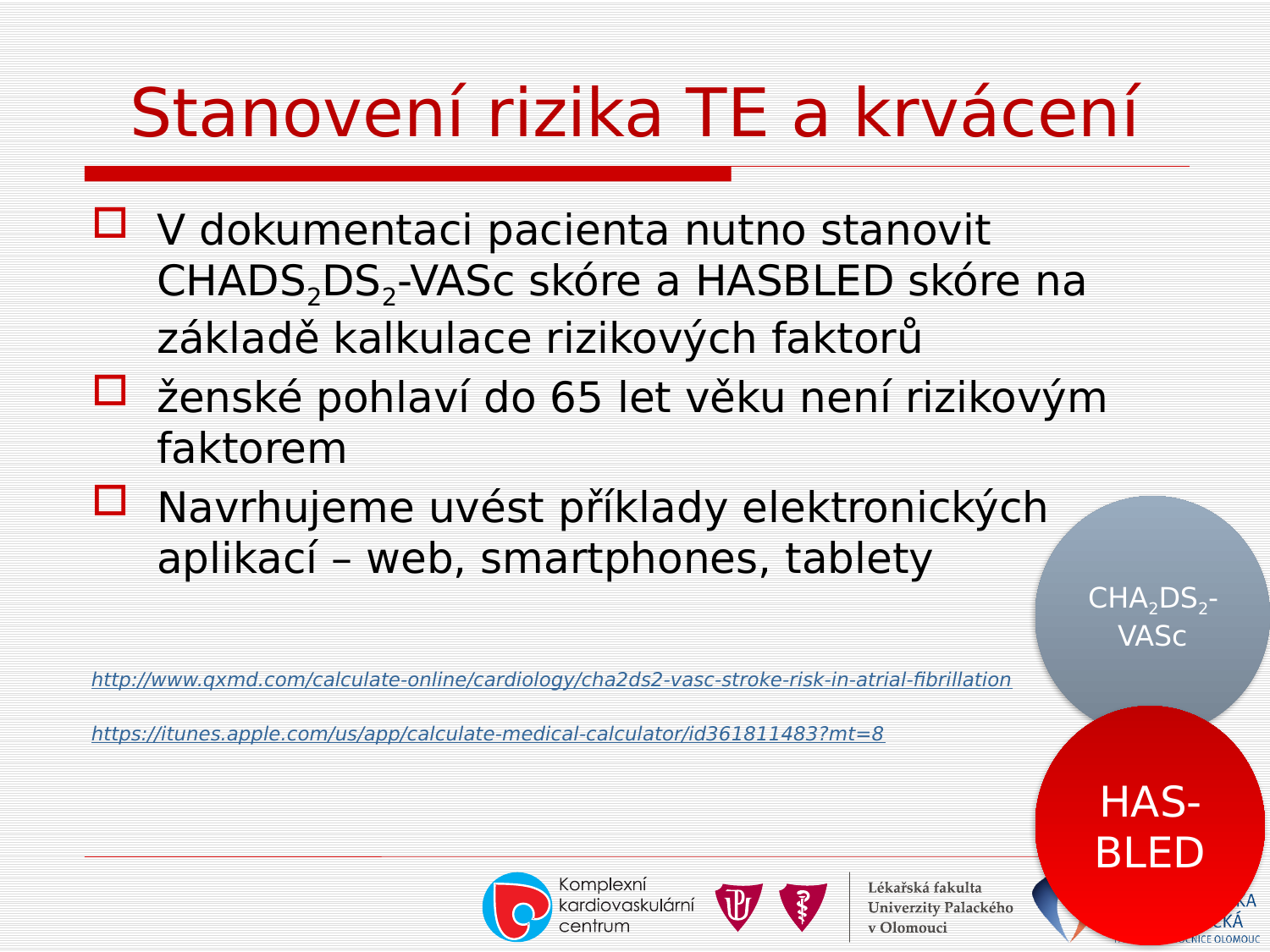

# Stanovení rizika TE a krvácení
V dokumentaci pacienta nutno stanovit CHADS2DS2-VASc skóre a HASBLED skóre na základě kalkulace rizikových faktorů
ženské pohlaví do 65 let věku není rizikovým faktorem
Navrhujeme uvést příklady elektronických aplikací – web, smartphones, tablety

http://www.qxmd.com/calculate-online/cardiology/cha2ds2-vasc-stroke-risk-in-atrial-fibrillation

https://itunes.apple.com/us/app/calculate-medical-calculator/id361811483?mt=8

CHA2DS2-VASc
HAS-BLED